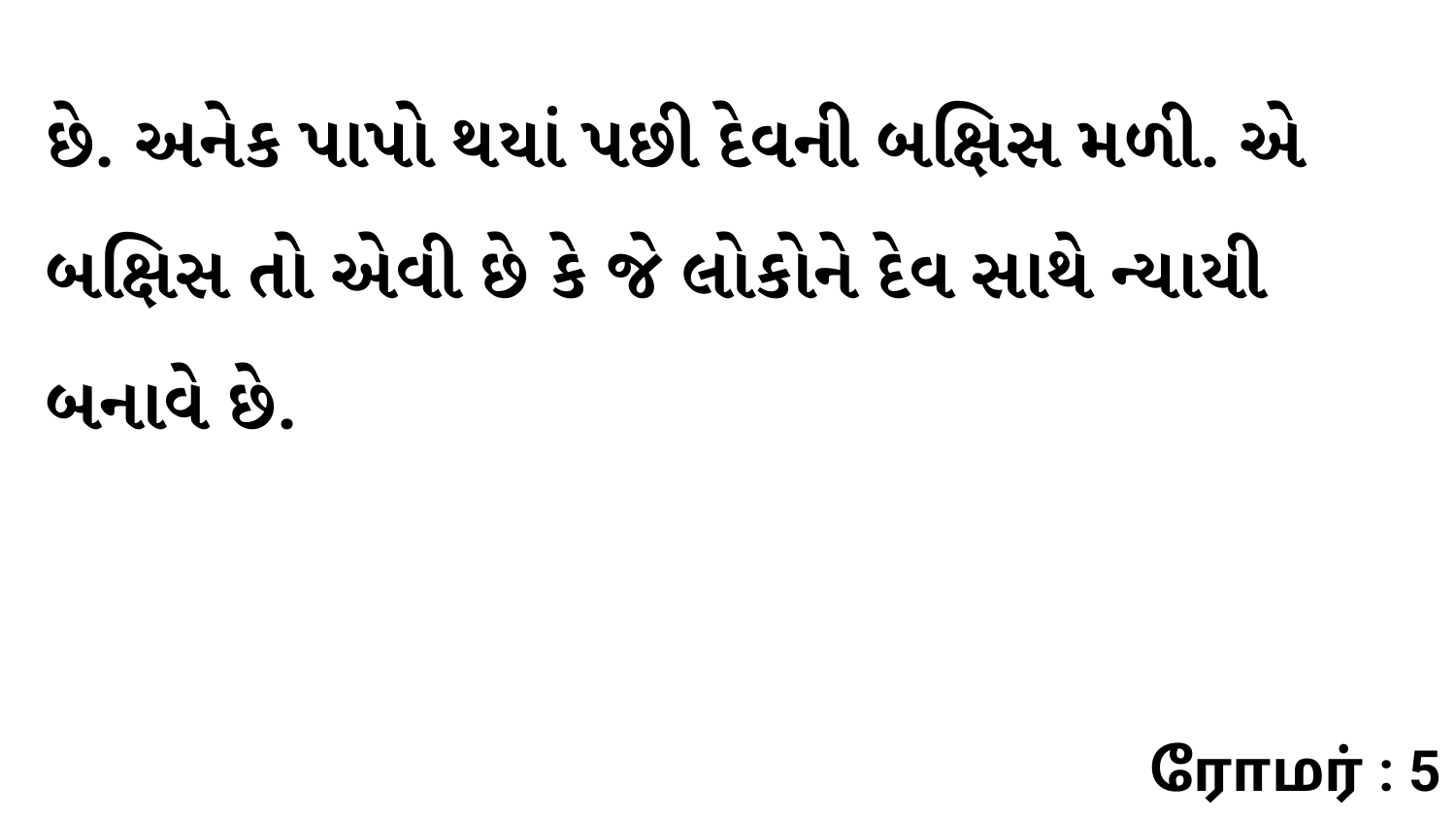

છે. અનેક પાપો થયાં પછી દેવની બક્ષિસ મળી. એ બક્ષિસ તો એવી છે કે જે લોકોને દેવ સાથે ન્યાયી બનાવે છે.
ரோமர் : 5